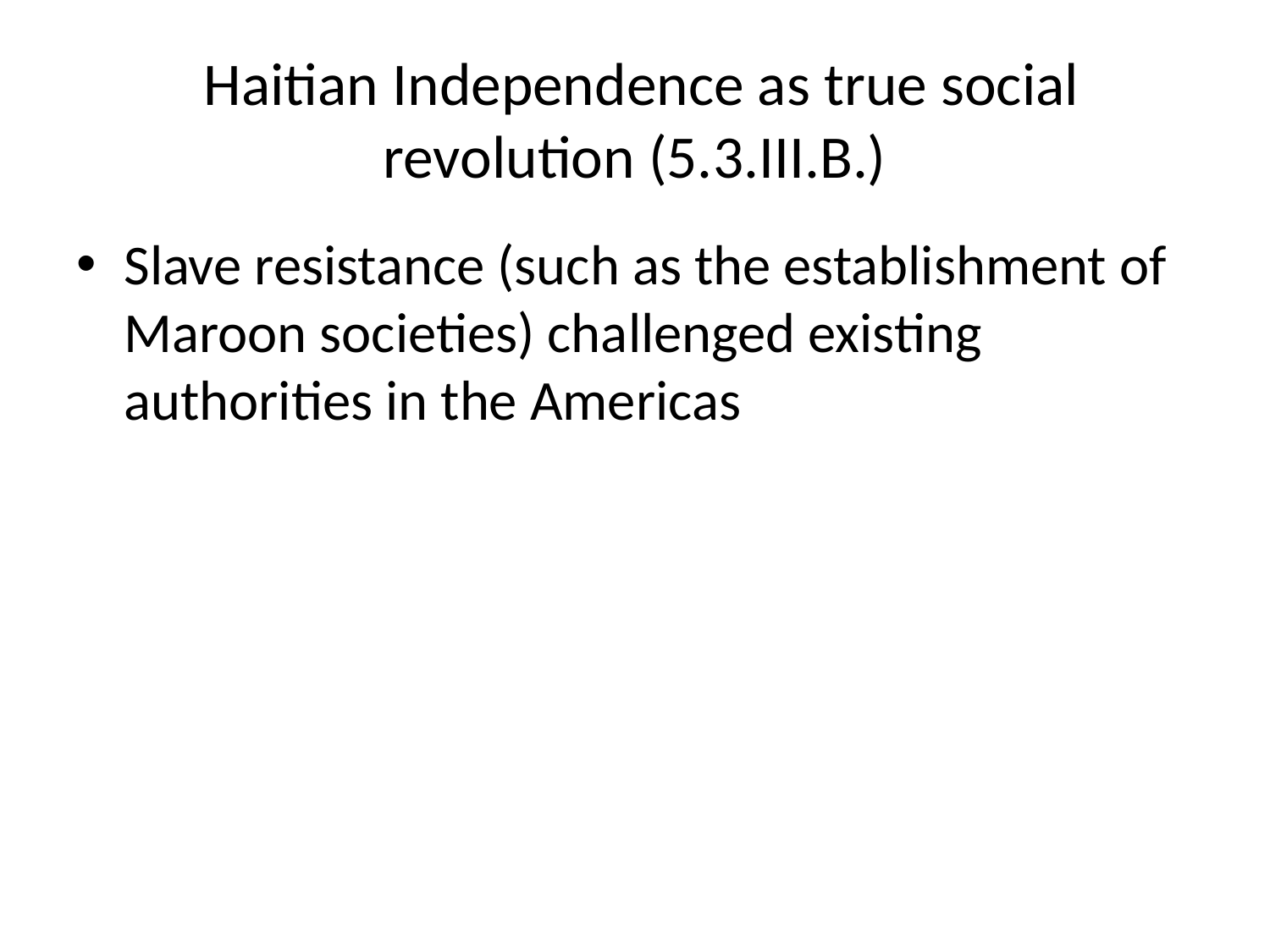

# Haitian Independence as true social revolution (5.3.III.B.)
Slave resistance (such as the establishment of Maroon societies) challenged existing authorities in the Americas